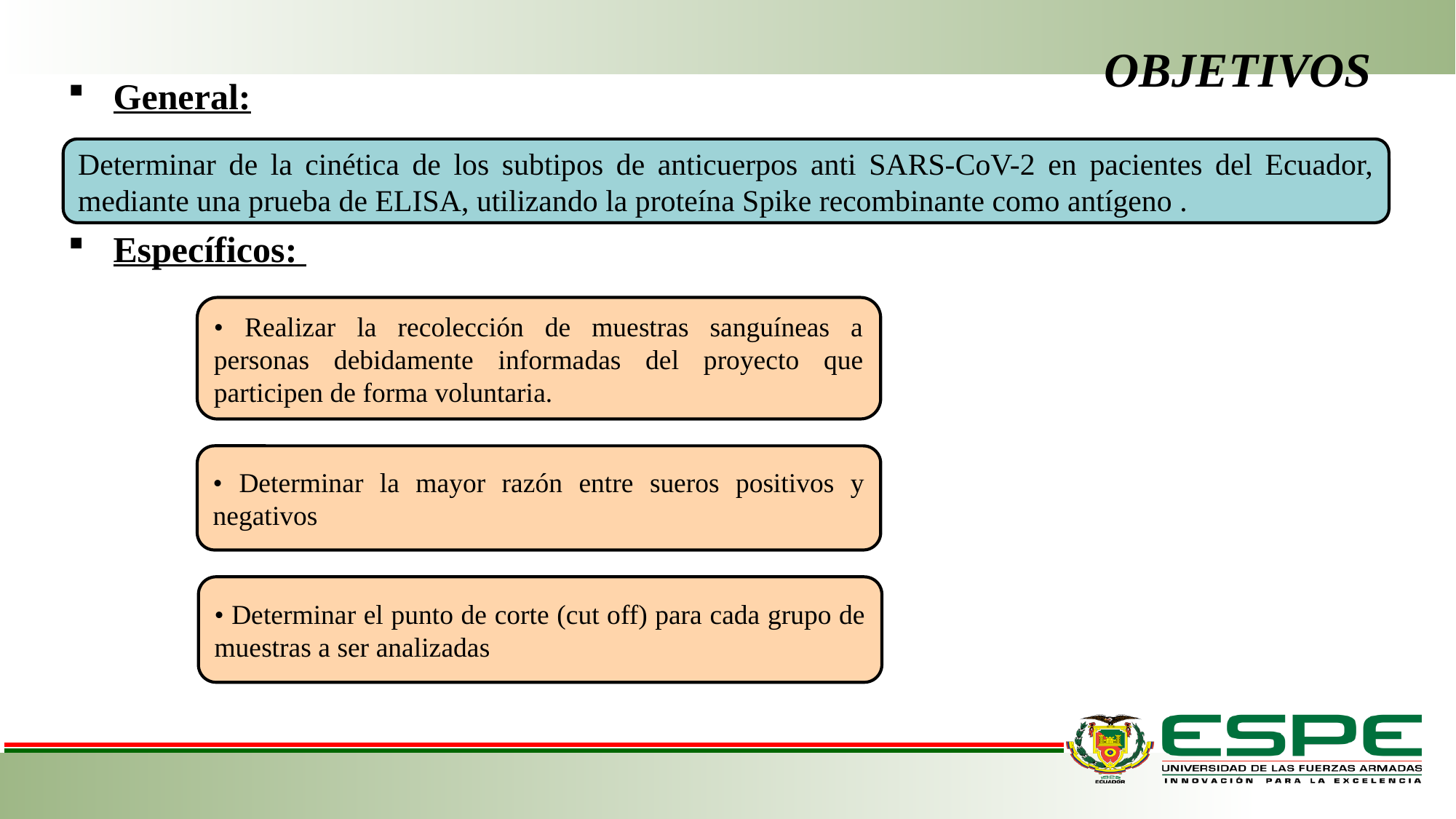

# OBJETIVOS
General:

Específicos:

Determinar de la cinética de los subtipos de anticuerpos anti SARS-CoV-2 en pacientes del Ecuador, mediante una prueba de ELISA, utilizando la proteína Spike recombinante como antígeno .
• Realizar la recolección de muestras sanguíneas a personas debidamente informadas del proyecto que participen de forma voluntaria.
• Determinar la mayor razón entre sueros positivos y negativos
• Determinar el punto de corte (cut off) para cada grupo de muestras a ser analizadas